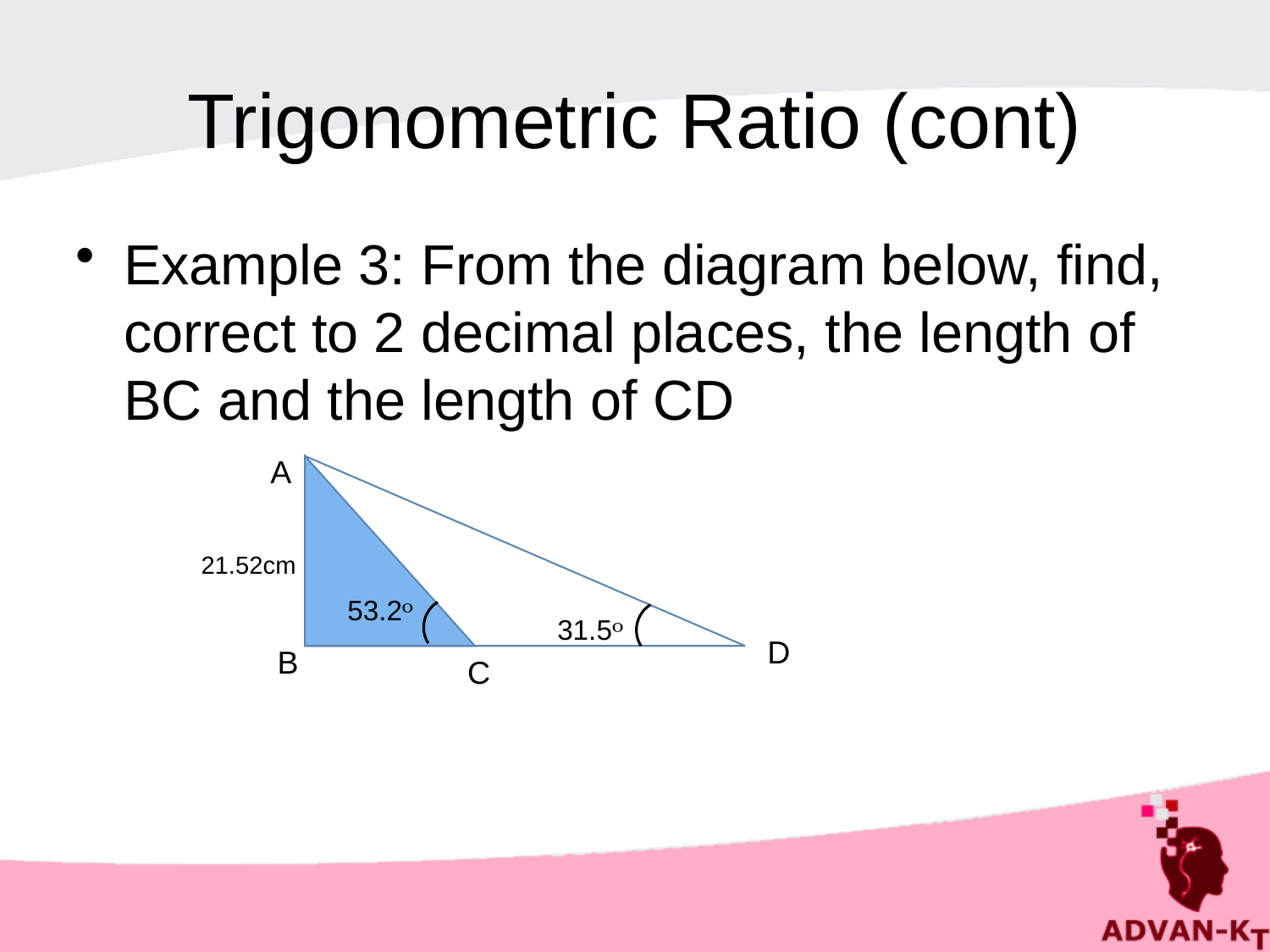

# Trigonometric Ratio (cont)
Example 3: From the diagram below, find, correct to 2 decimal places, the length of BC and the length of CD

A

21.52cm
53.2ᵒ

31.5ᵒ
D
B
C